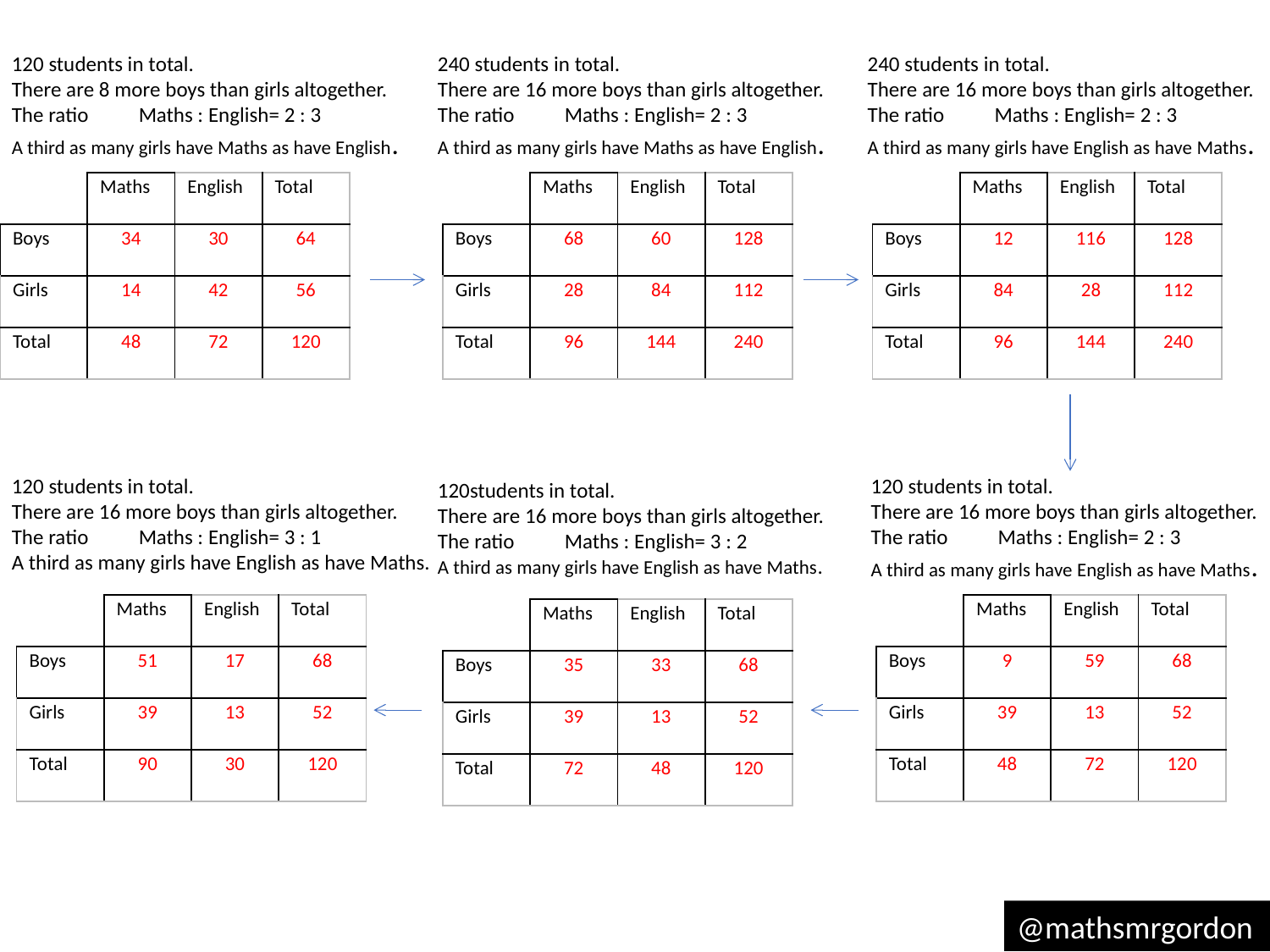

120 students in total.
There are 8 more boys than girls altogether.
The ratio 	Maths : English= 2 : 3
A third as many girls have Maths as have English.
240 students in total.
There are 16 more boys than girls altogether.
The ratio 	Maths : English= 2 : 3
A third as many girls have Maths as have English.
240 students in total.
There are 16 more boys than girls altogether.
The ratio 	Maths : English= 2 : 3
A third as many girls have English as have Maths.
|  | Maths | English | Total |
| --- | --- | --- | --- |
| Boys | 34 | 30 | 64 |
| Girls | 14 | 42 | 56 |
| Total | 48 | 72 | 120 |
|  | Maths | English | Total |
| --- | --- | --- | --- |
| Boys | 68 | 60 | 128 |
| Girls | 28 | 84 | 112 |
| Total | 96 | 144 | 240 |
|  | Maths | English | Total |
| --- | --- | --- | --- |
| Boys | 12 | 116 | 128 |
| Girls | 84 | 28 | 112 |
| Total | 96 | 144 | 240 |
120 students in total.
There are 16 more boys than girls altogether.
The ratio 	Maths : English= 3 : 1
A third as many girls have English as have Maths.
120 students in total.
There are 16 more boys than girls altogether.
The ratio 	Maths : English= 2 : 3
A third as many girls have English as have Maths.
120students in total.
There are 16 more boys than girls altogether.
The ratio 	Maths : English= 3 : 2
A third as many girls have English as have Maths.
|  | Maths | English | Total |
| --- | --- | --- | --- |
| Boys | 51 | 17 | 68 |
| Girls | 39 | 13 | 52 |
| Total | 90 | 30 | 120 |
|  | Maths | English | Total |
| --- | --- | --- | --- |
| Boys | 9 | 59 | 68 |
| Girls | 39 | 13 | 52 |
| Total | 48 | 72 | 120 |
|  | Maths | English | Total |
| --- | --- | --- | --- |
| Boys | 35 | 33 | 68 |
| Girls | 39 | 13 | 52 |
| Total | 72 | 48 | 120 |
@mathsmrgordon